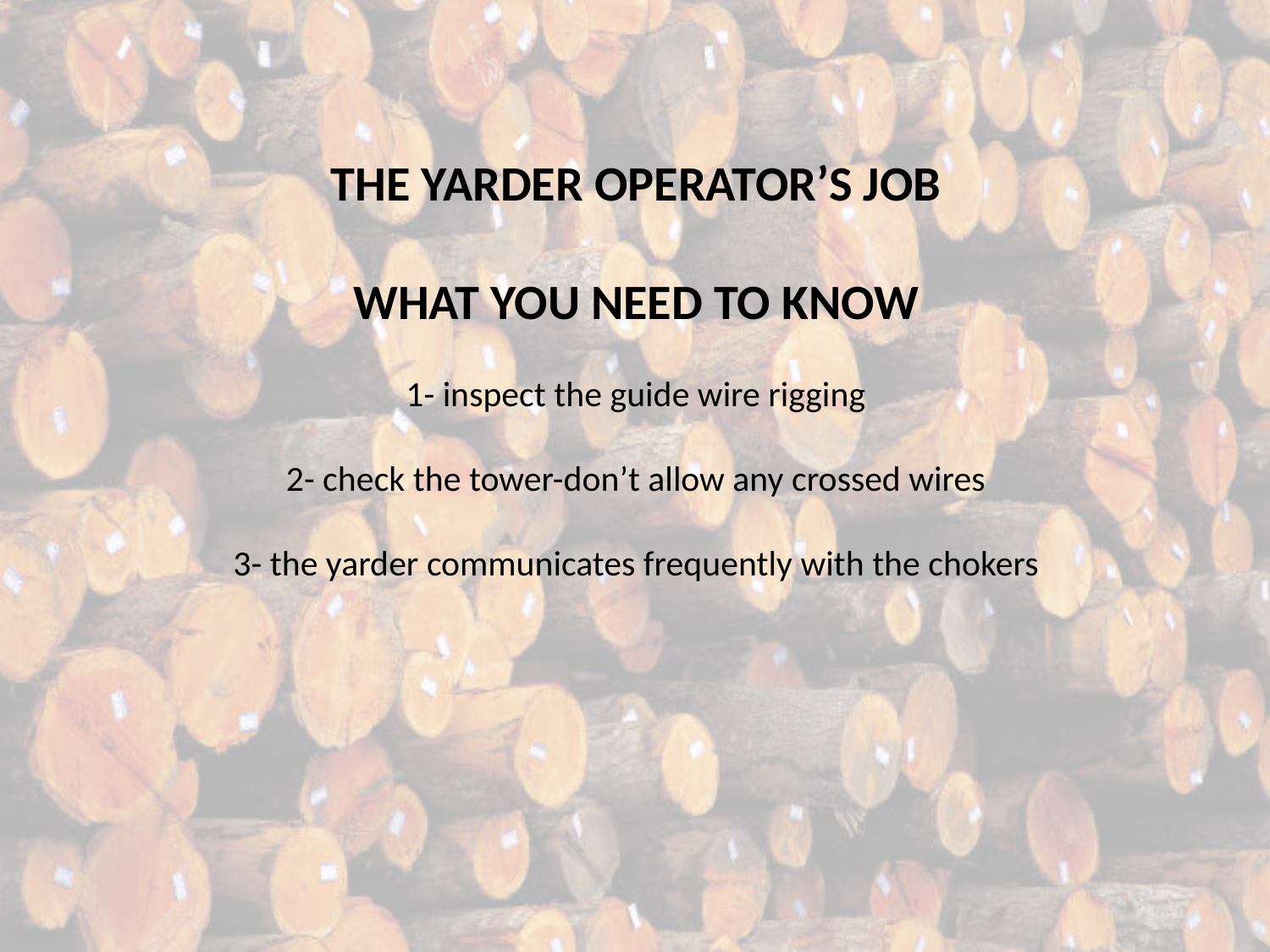

THE YARDER OPERATOR’S JOB
WHAT YOU NEED TO KNOW
1- inspect the guide wire rigging
2- check the tower-don’t allow any crossed wires
3- the yarder communicates frequently with the chokers